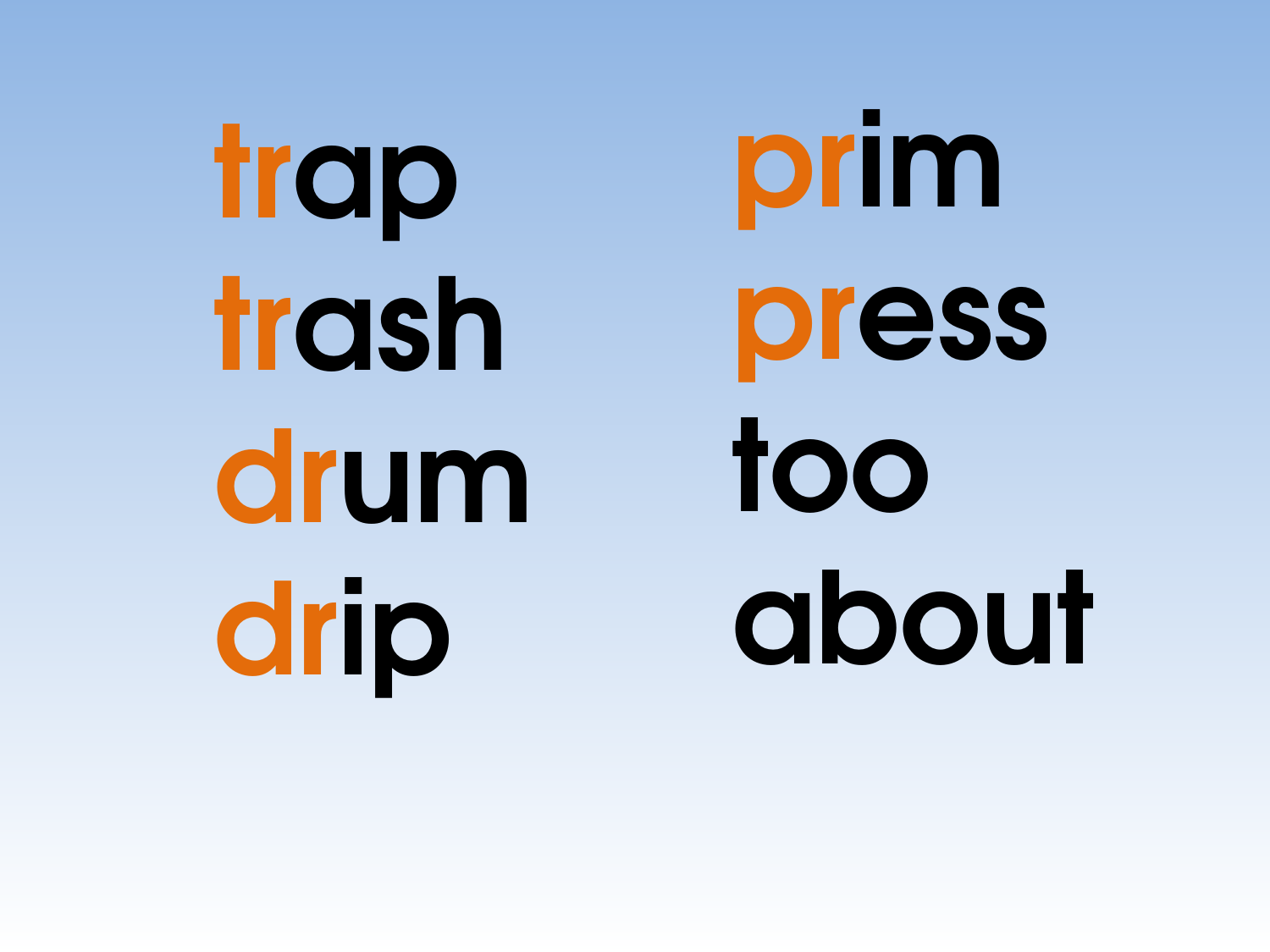

prim
press
too
about

trap
trash
drum
drip